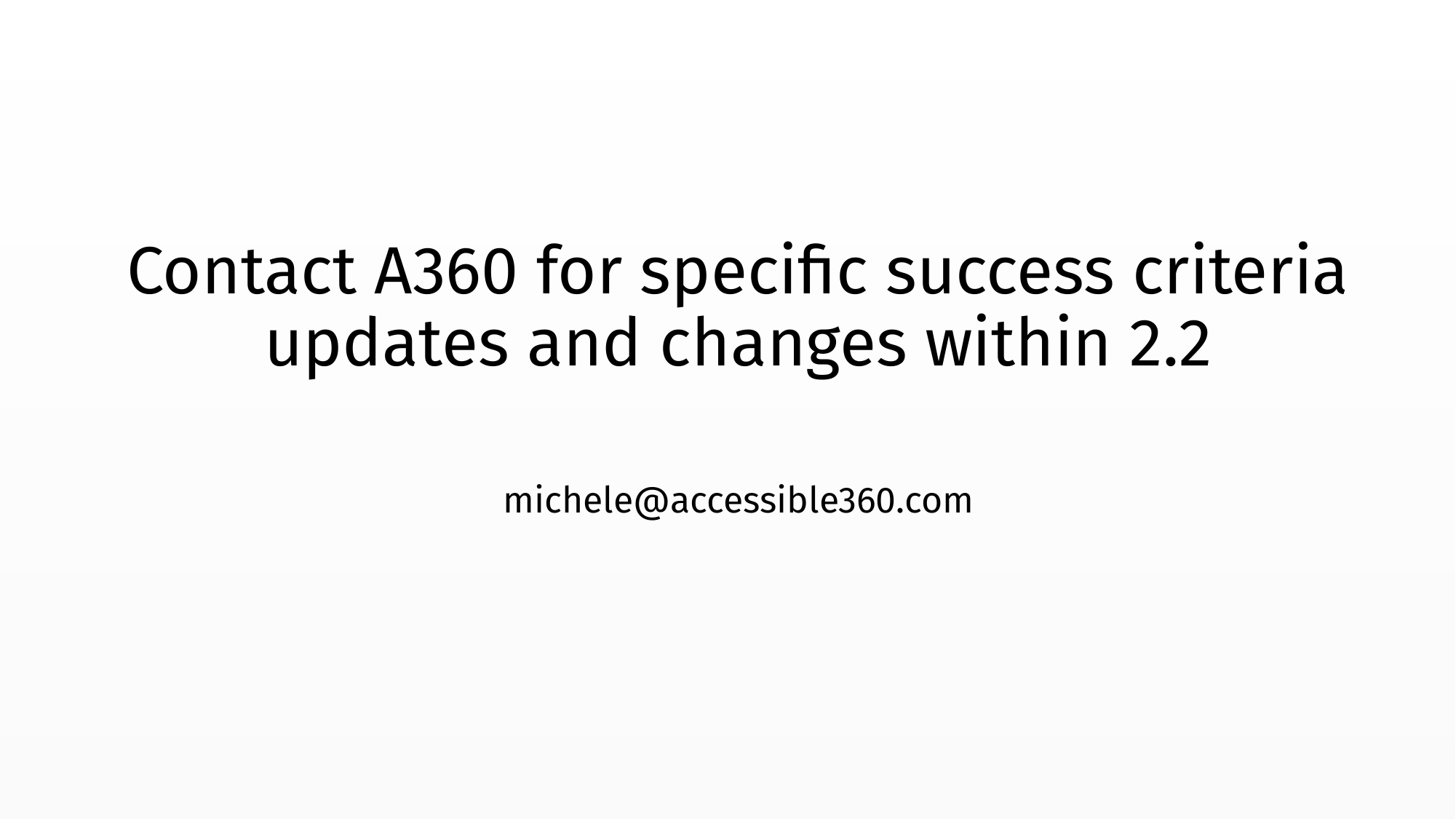

# Contact A360 for specific success criteria updates and changes within 2.2
michele@accessible360.com